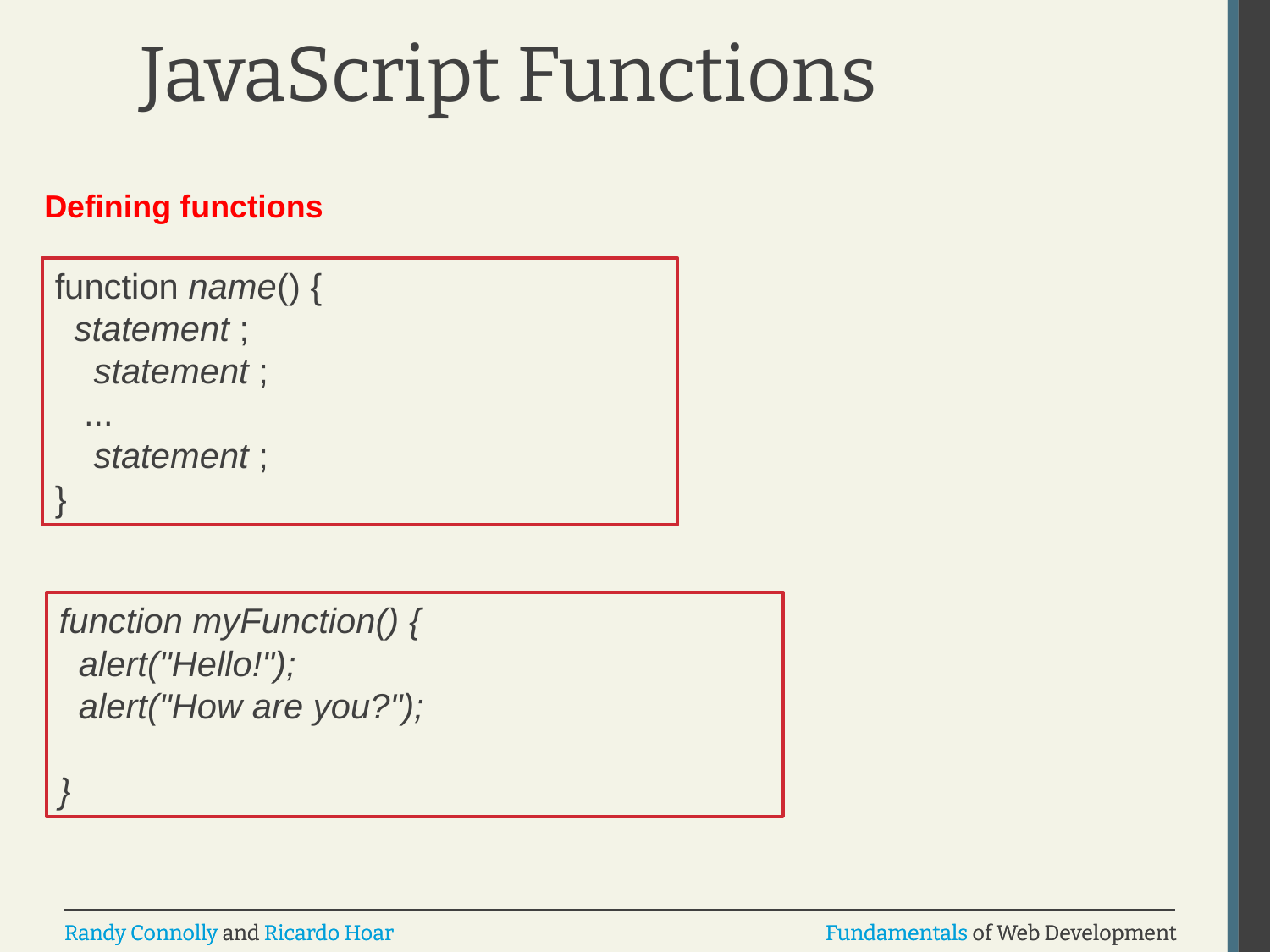

# JavaScript Functions

Defining functions
function name() {
  statement ;
    statement ;
   ...
    statement ;
}
function myFunction() {
  alert("Hello!");
  alert("How are you?");

}